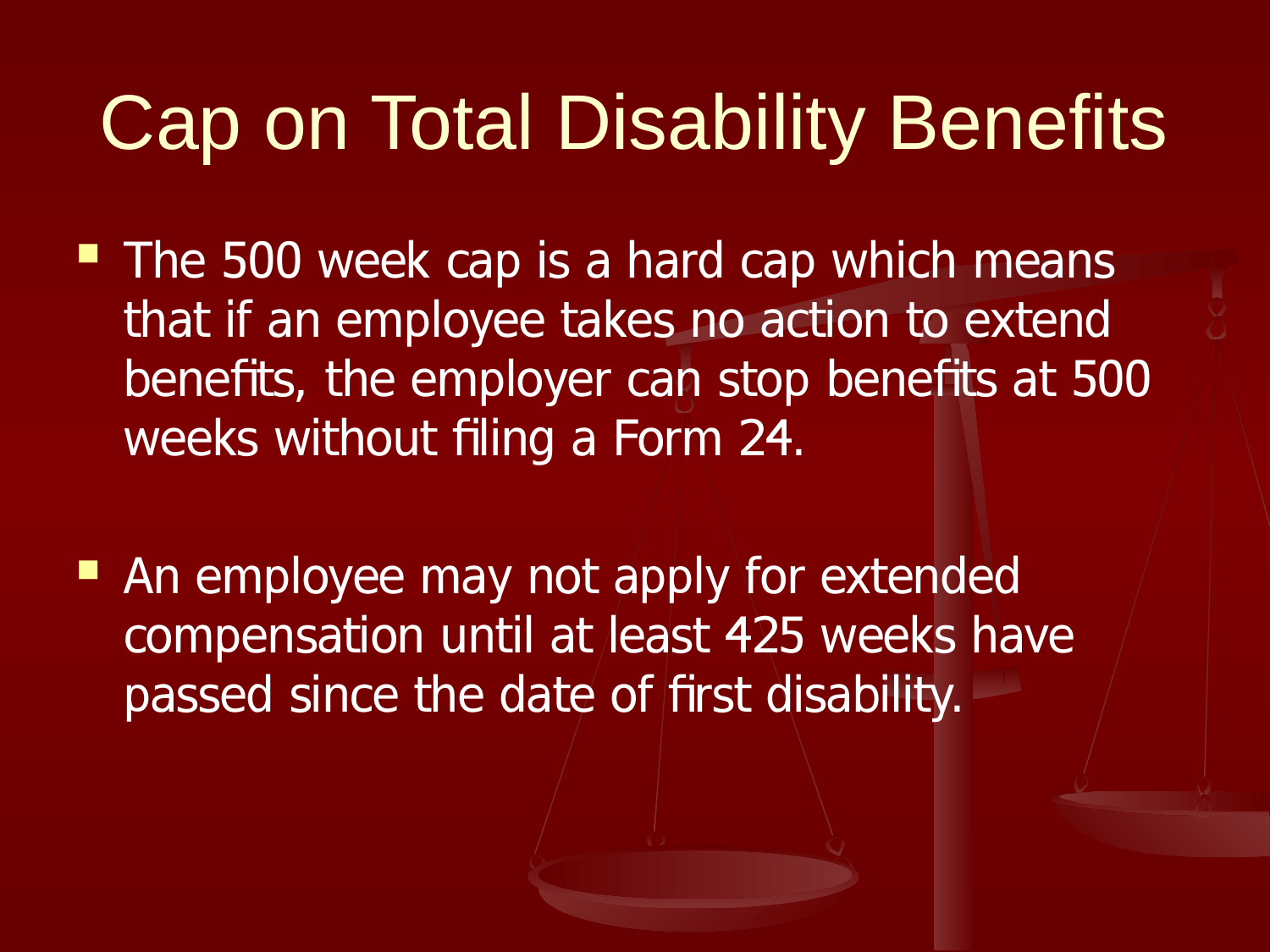

# Cap on Total Disability Benefits
The 500 week cap is a hard cap which means that if an employee takes no action to extend benefits, the employer can stop benefits at 500 weeks without filing a Form 24.

An employee may not apply for extended compensation until at least 425 weeks have passed since the date of first disability.